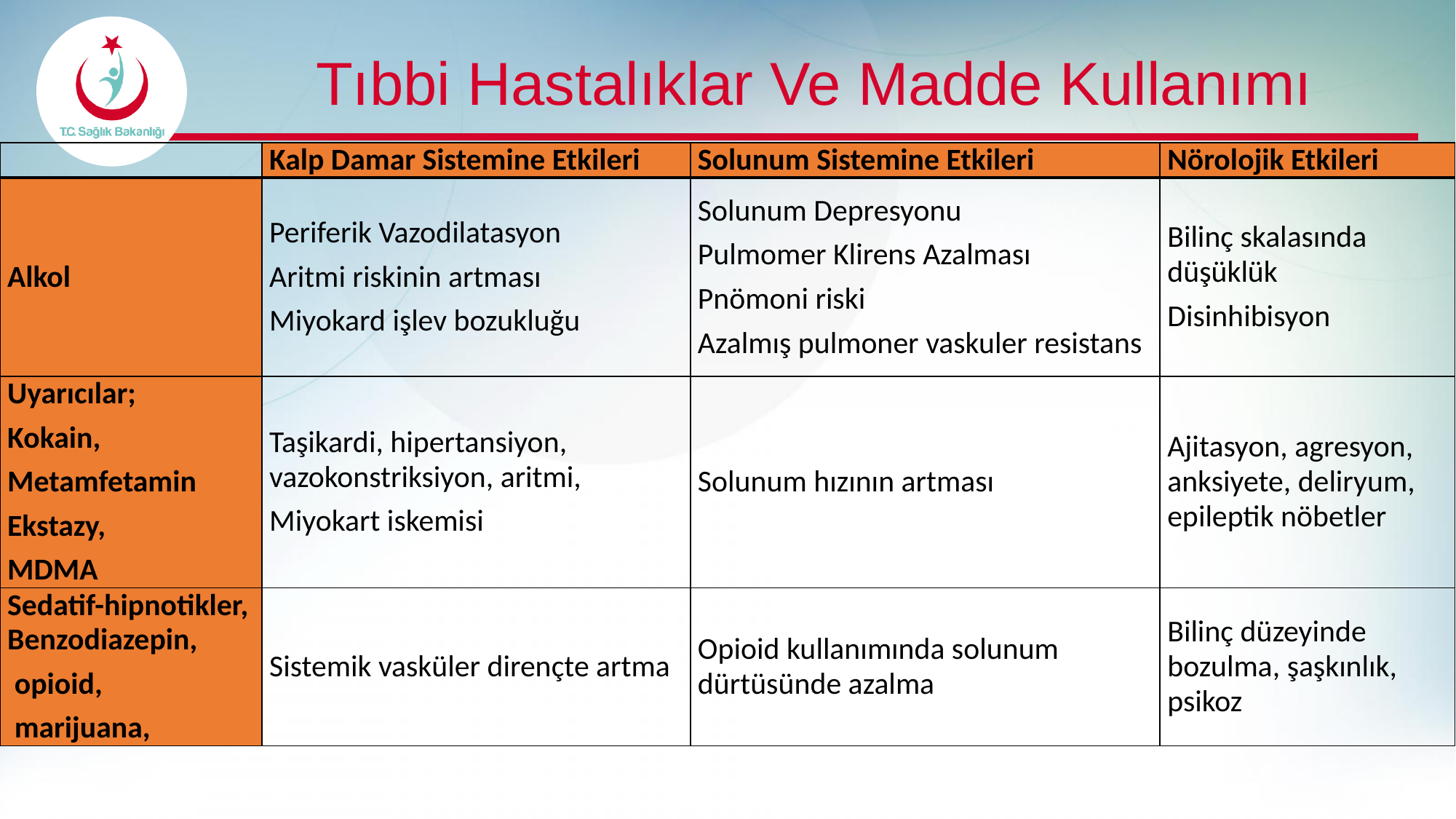

# Tıbbi Hastalıklar Ve Madde Kullanımı
|  | Kalp Damar Sistemine Etkileri | Solunum Sistemine Etkileri | Nörolojik Etkileri |
| --- | --- | --- | --- |
| Alkol | Periferik Vazodilatasyon Aritmi riskinin artması Miyokard işlev bozukluğu | Solunum Depresyonu Pulmomer Klirens Azalması Pnömoni riski Azalmış pulmoner vaskuler resistans | Bilinç skalasında düşüklük Disinhibisyon |
| Uyarıcılar; Kokain, Metamfetamin Ekstazy, MDMA | Taşikardi, hipertansiyon, vazokonstriksiyon, aritmi, Miyokart iskemisi | Solunum hızının artması | Ajitasyon, agresyon, anksiyete, deliryum, epileptik nöbetler |
| Sedatif-hipnotikler, Benzodiazepin, opioid, marijuana, | Sistemik vasküler dirençte artma | Opioid kullanımında solunum dürtüsünde azalma | Bilinç düzeyinde bozulma, şaşkınlık, psikoz |